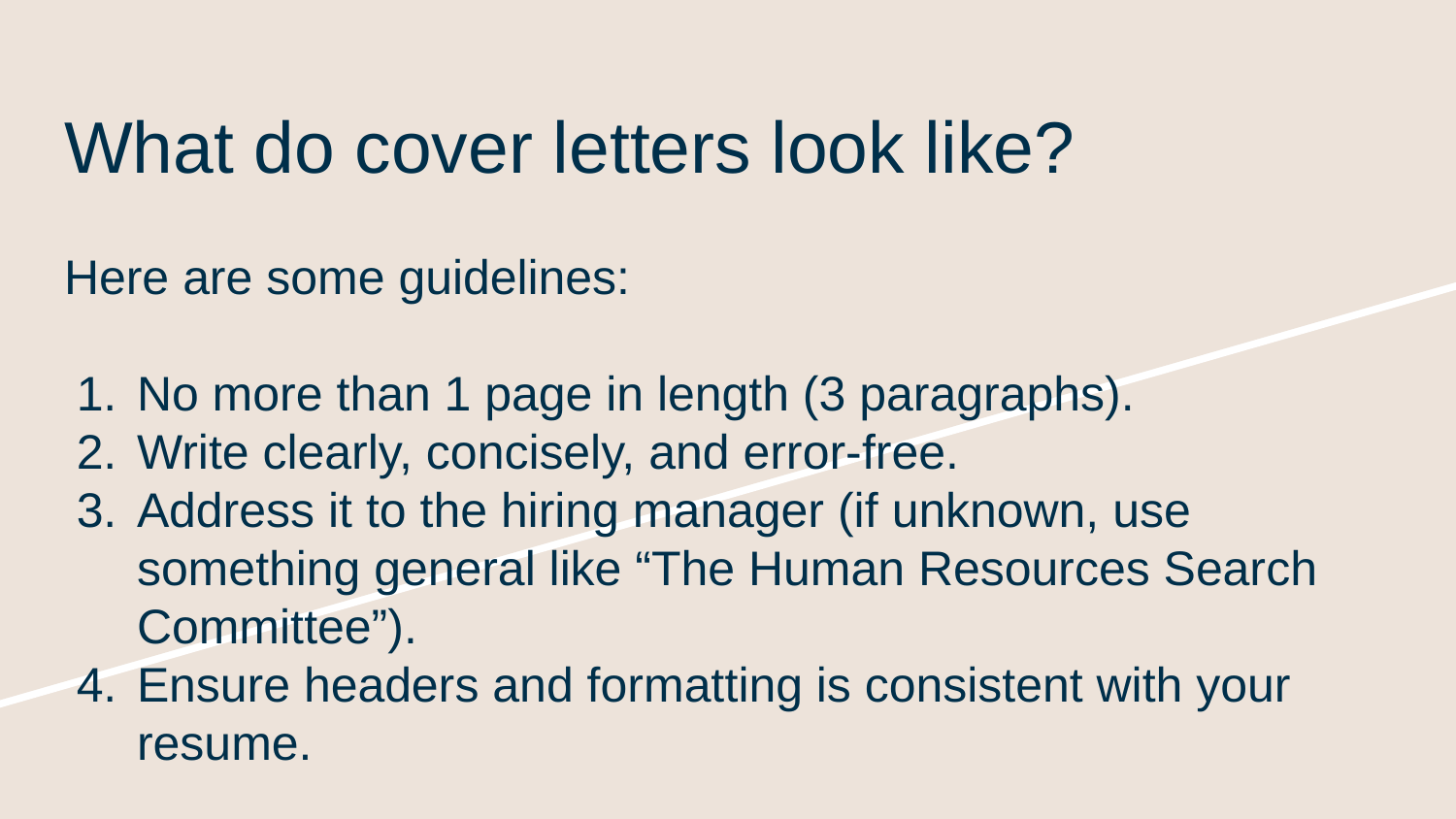

# What do cover letters look like?

Here are some guidelines:

No more than 1 page in length (3 paragraphs).
Write clearly, concisely, and error-free.
Address it to the hiring manager (if unknown, use something general like “The Human Resources Search Committee”).
Ensure headers and formatting is consistent with your resume.